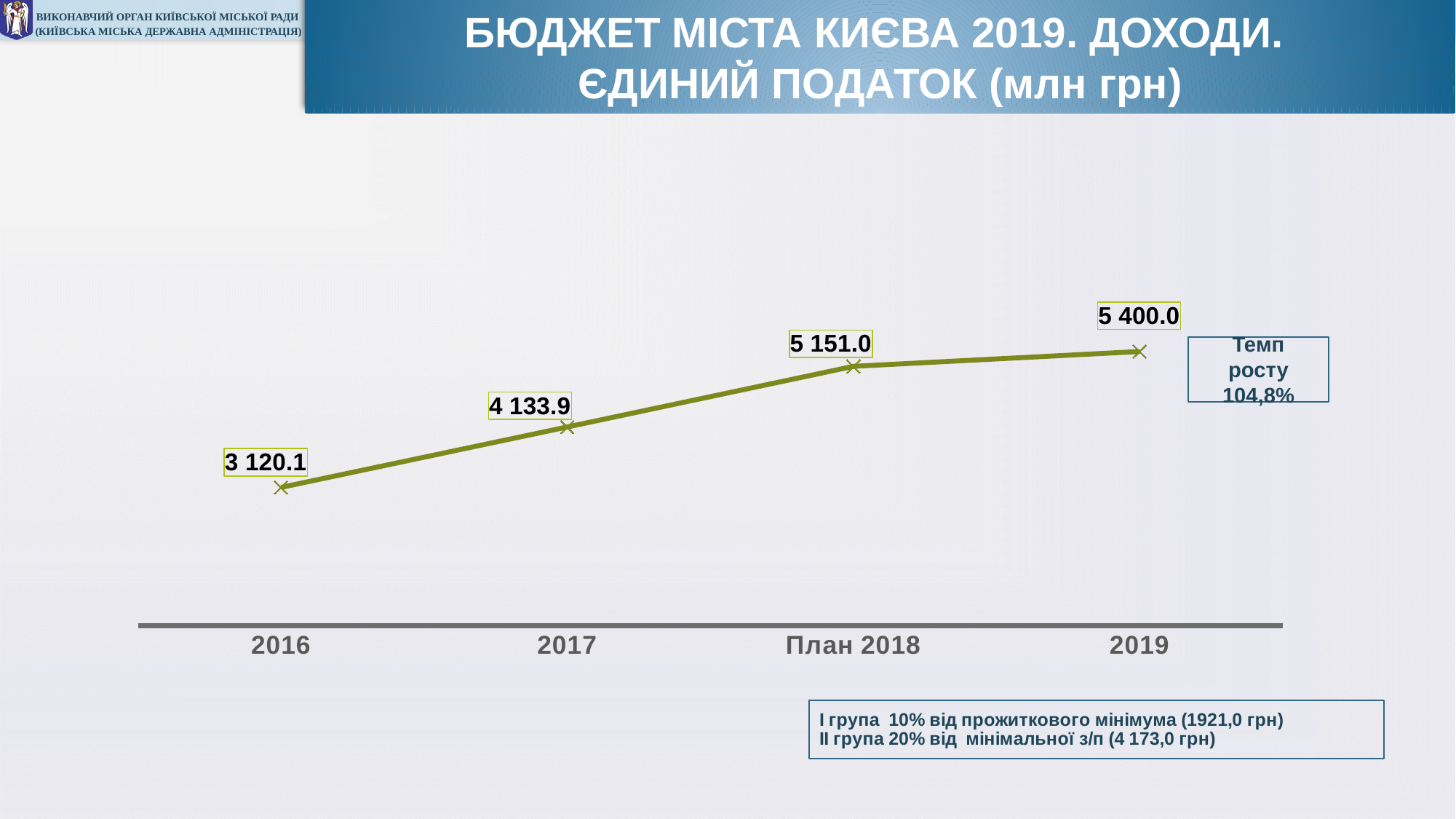

БЮДЖЕТ МІСТА КИЄВА 2019. ДОХОДИ.
ЄДИНИЙ ПОДАТОК (млн грн)

### Chart

| Category | ЄДИНИЙ ПОДАТОК |
|---|---|
| 2016 | 3120.118 |
| 2017 | 4133.852 |
| План 2018 | 5151.0 |
| 2019 | 5400.0 |
Темп росту 104,8%